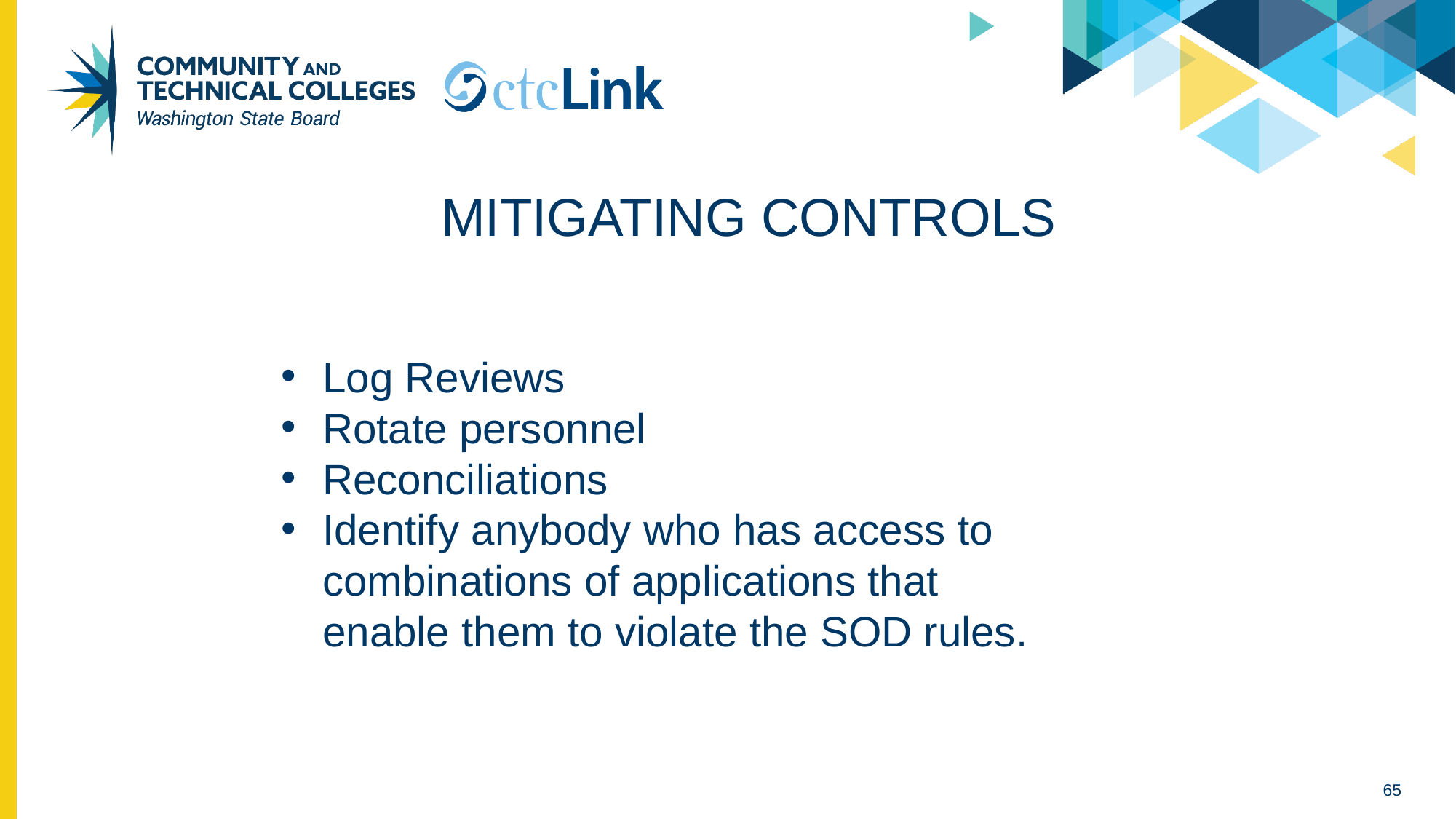

# Mitigating Controls

Log Reviews
Rotate personnel
Reconciliations
Identify anybody who has access to combinations of applications that enable them to violate the SOD rules.

65